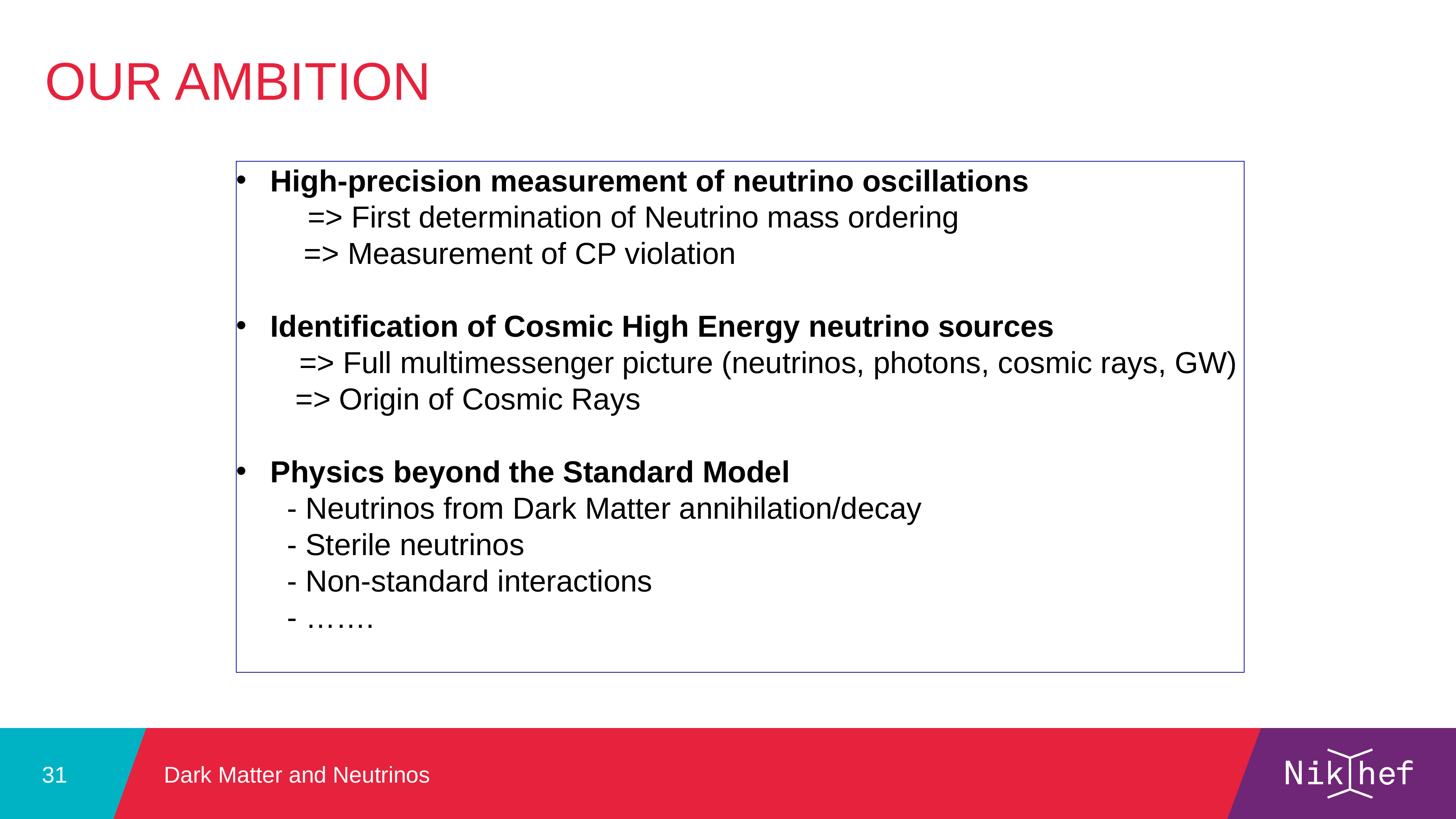

Our ambition
High-precision measurement of neutrino oscillations
	  => First determination of Neutrino mass ordering
        => Measurement of CP violation

Identification of Cosmic High Energy neutrino sources
	 => Full multimessenger picture (neutrinos, photons, cosmic rays, GW)
       => Origin of Cosmic Rays

Physics beyond the Standard Model
      - Neutrinos from Dark Matter annihilation/decay
      - Sterile neutrinos
      - Non-standard interactions
      - …….

Dark Matter and Neutrinos
31